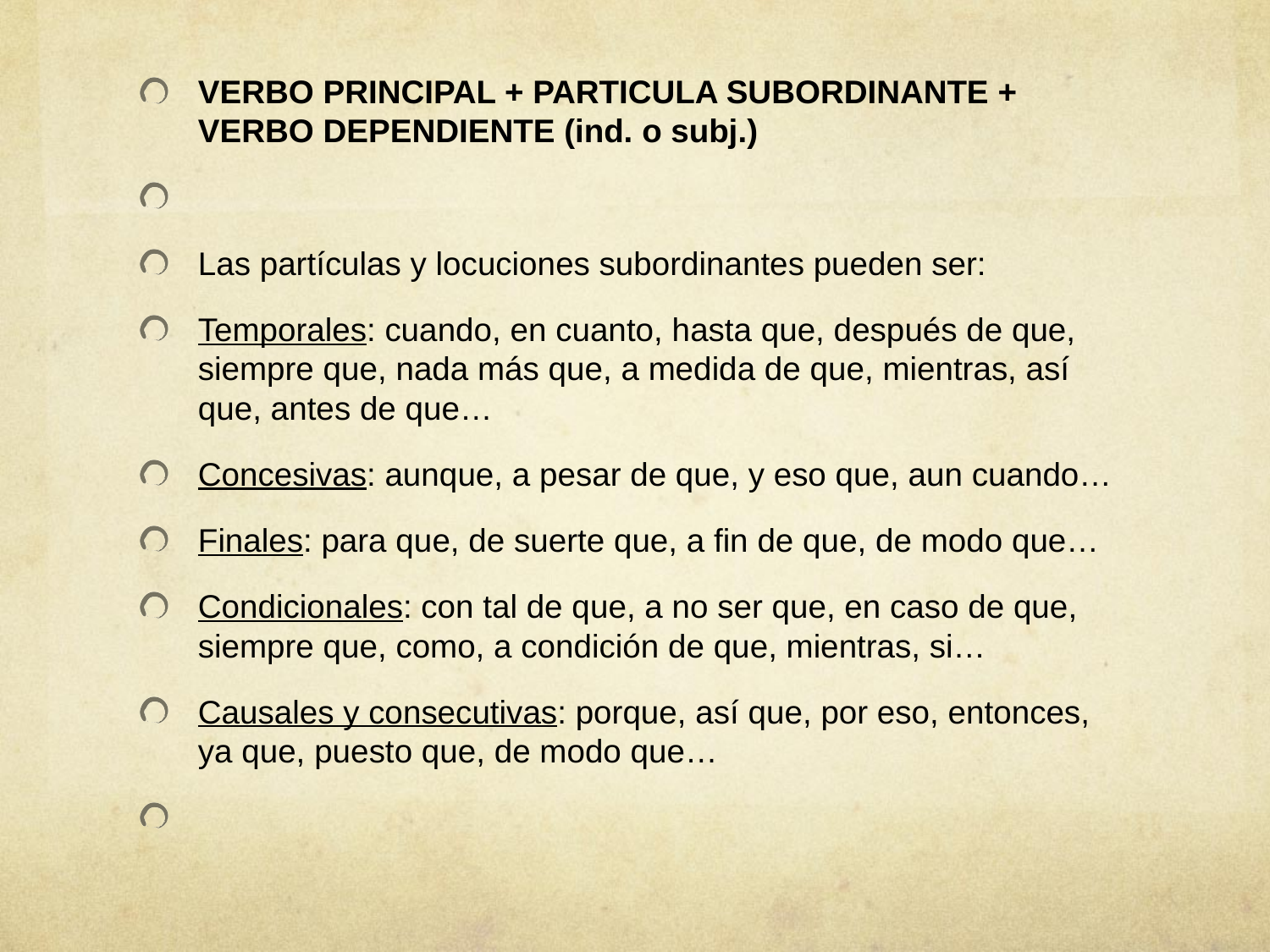

VERBO PRINCIPAL + PARTICULA SUBORDINANTE + VERBO DEPENDIENTE (ind. o subj.)

Las partículas y locuciones subordinantes pueden ser:
Temporales: cuando, en cuanto, hasta que, después de que, siempre que, nada más que, a medida de que, mientras, así que, antes de que…
Concesivas: aunque, a pesar de que, y eso que, aun cuando…
Finales: para que, de suerte que, a fin de que, de modo que…
Condicionales: con tal de que, a no ser que, en caso de que, siempre que, como, a condición de que, mientras, si…
Causales y consecutivas: porque, así que, por eso, entonces, ya que, puesto que, de modo que…